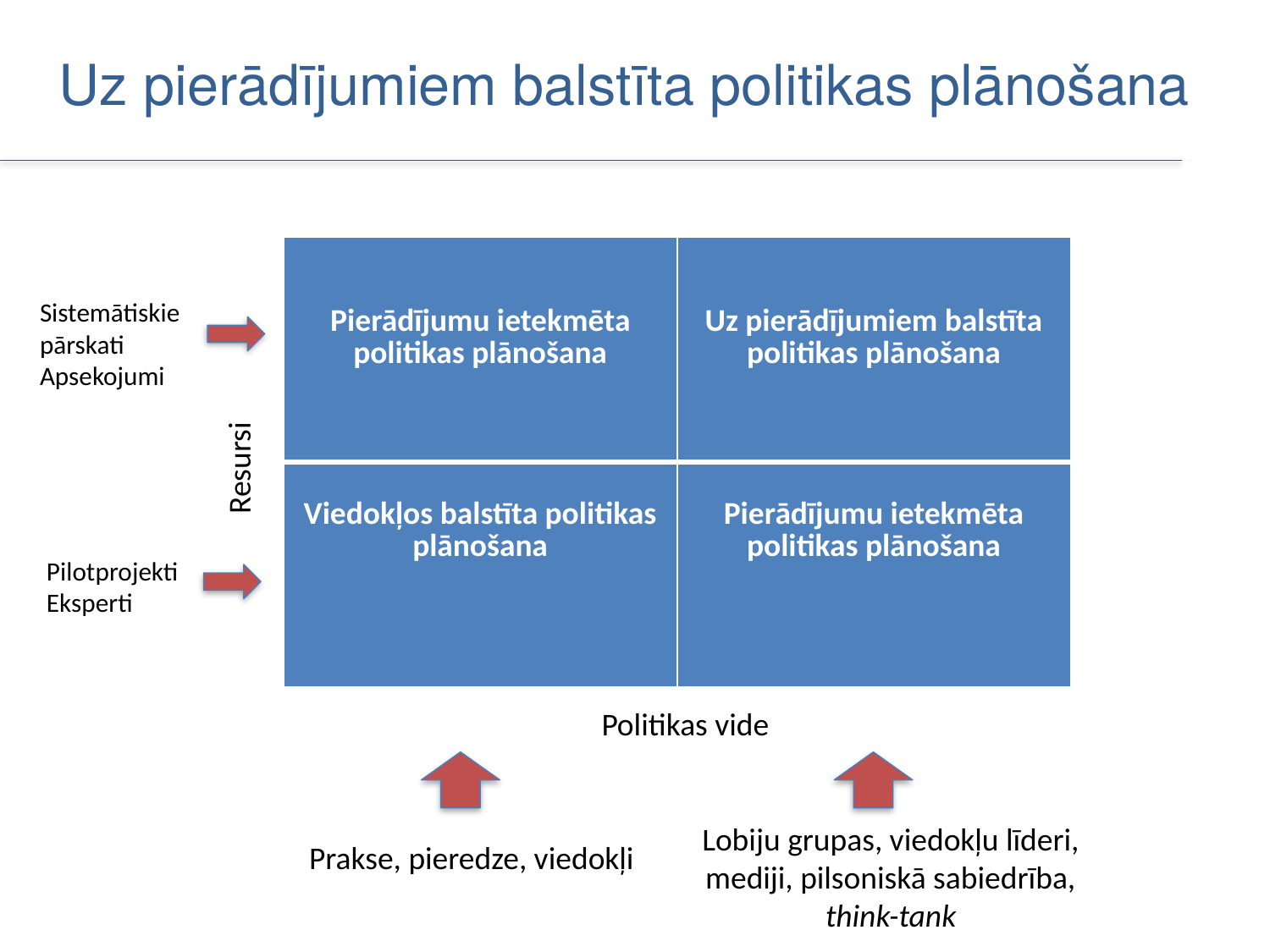

# Uz pierādījumiem balstīta politikas plānošana
| Pierādījumu ietekmēta politikas plānošana | Uz pierādījumiem balstīta politikas plānošana |
| --- | --- |
| Viedokļos balstīta politikas plānošana | Pierādījumu ietekmēta politikas plānošana |
Resursi
Sistemātiskie pārskati
Apsekojumi

Pilotprojekti
Eksperti

Politikas vide

Lobiju grupas, viedokļu līderi, mediji, pilsoniskā sabiedrība, think-tank
Prakse, pieredze, viedokļi